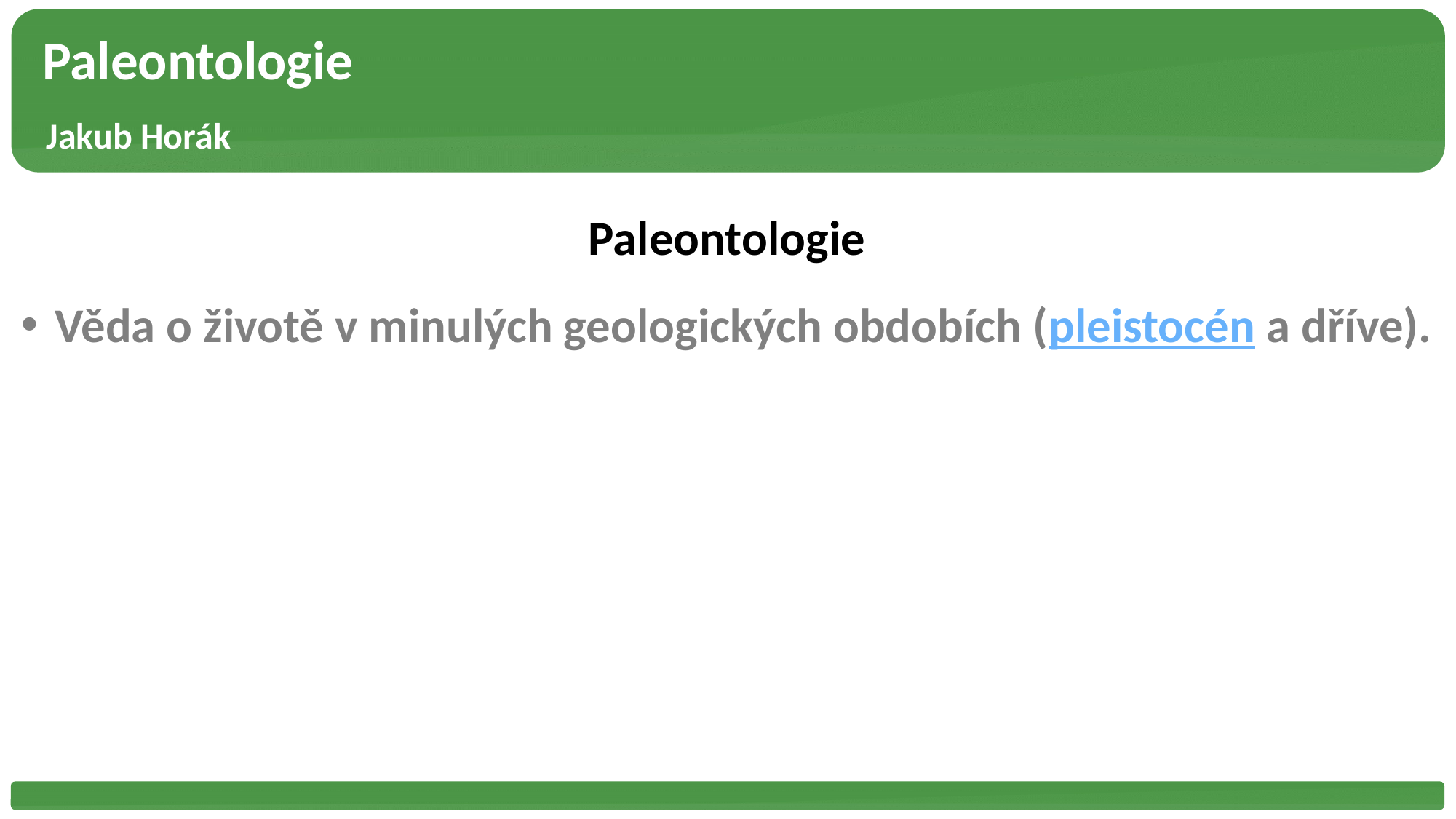

Paleontologie
  Jakub Horák
Paleontologie
Věda o životě v minulých geologických obdobích (pleistocén a dříve).